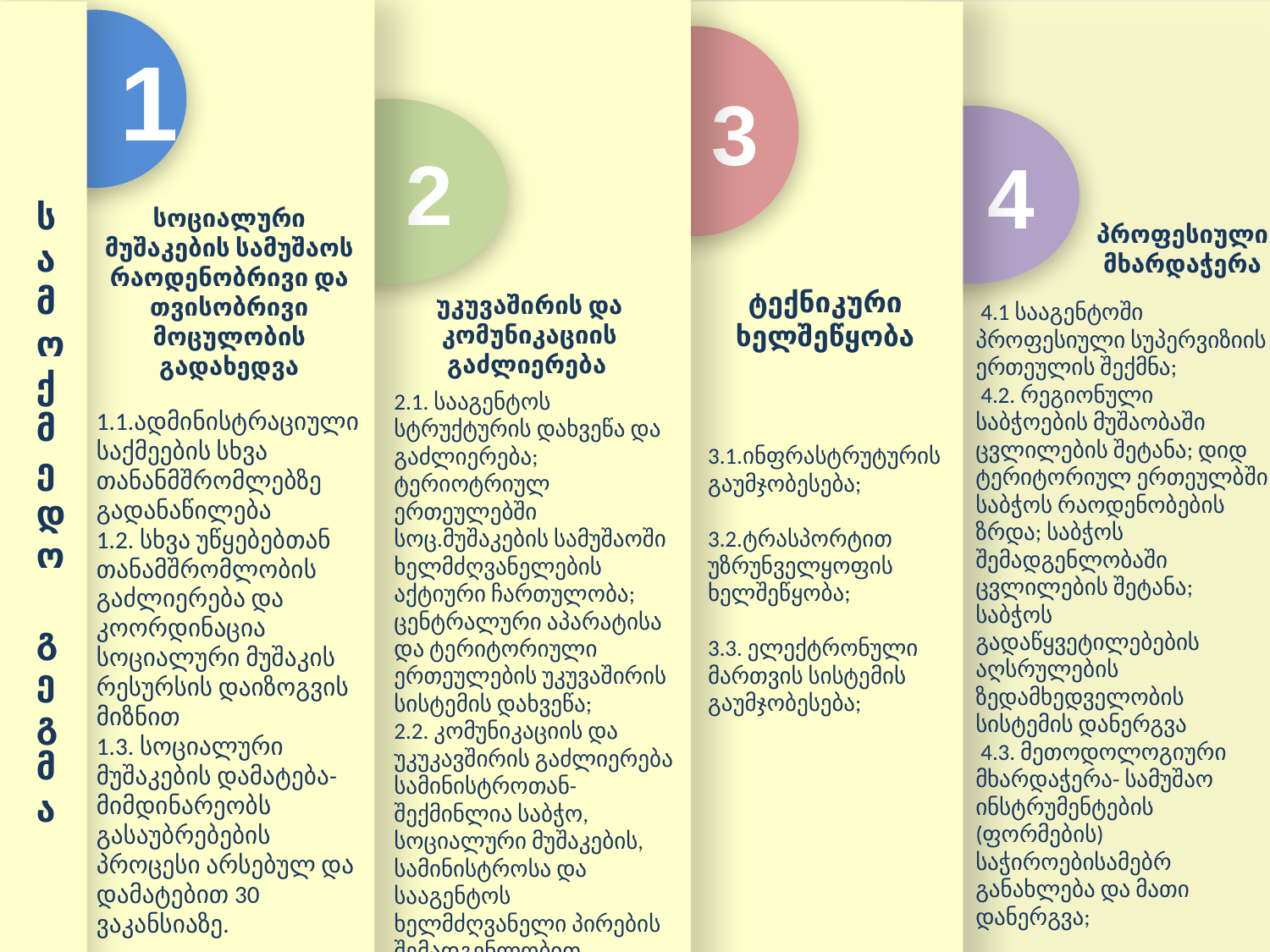

1
3
2
4
სამოქმედო გეგმა
სოციალური მუშაკების სამუშაოს
რაოდენობრივი და თვისობრივი მოცულობის გადახედვა
პროფესიული მხარდაჭერა
ტექნიკური ხელშეწყობა
უკუვაშირის და კომუნიკაციის გაძლიერება

 4.1 სააგენტოში პროფესიული სუპერვიზიის ერთეულის შექმნა;
 4.2. რეგიონული საბჭოების მუშაობაში ცვლილების შეტანა; დიდ ტერიტორიულ ერთეულბში საბჭოს რაოდენობების ზრდა; საბჭოს შემადგენლობაში ცვლილების შეტანა; საბჭოს გადაწყვეტილებების აღსრულების ზედამხედველობის სისტემის დანერგვა
 4.3. მეთოდოლოგიური მხარდაჭერა- სამუშაო ინსტრუმენტების (ფორმების) საჭიროებისამებრ განახლება და მათი დანერგვა;
2.1. სააგენტოს  სტრუქტურის დახვეწა და გაძლიერება;  ტერიოტრიულ ერთეულებში სოც.მუშაკების სამუშაოში ხელმძღვანელების აქტიური ჩართულობა;
ცენტრალური აპარატისა
და ტერიტორიული ერთეულების უკუვაშირის  სისტემის დახვეწა;
2.2. კომუნიკაციის და უკუკავშირის გაძლიერება სამინისტროთან- შექმინლია საბჭო, სოციალური მუშაკების, სამინისტროსა და სააგენტოს ხელმძღვანელი პირების შემადგენლობით.
1.1.ადმინისტრაციული საქმეების სხვა თანანმშრომლებზე გადანაწილება
1.2. სხვა უწყებებთან თანამშრომლობის გაძლიერება და კოორდინაცია სოციალური მუშაკის რესურსის დაიზოგვის  მიზნით
1.3. სოციალური მუშაკების დამატება-მიმდინარეობს გასაუბრებების პროცესი არსებულ და დამატებით 30 ვაკანსიაზე.

3.1.ინფრასტრუტურის გაუმჯობესება;

3.2.ტრასპორტით უზრუნველყოფის ხელშეწყობა;

3.3. ელექტრონული მართვის სისტემის გაუმჯობესება;